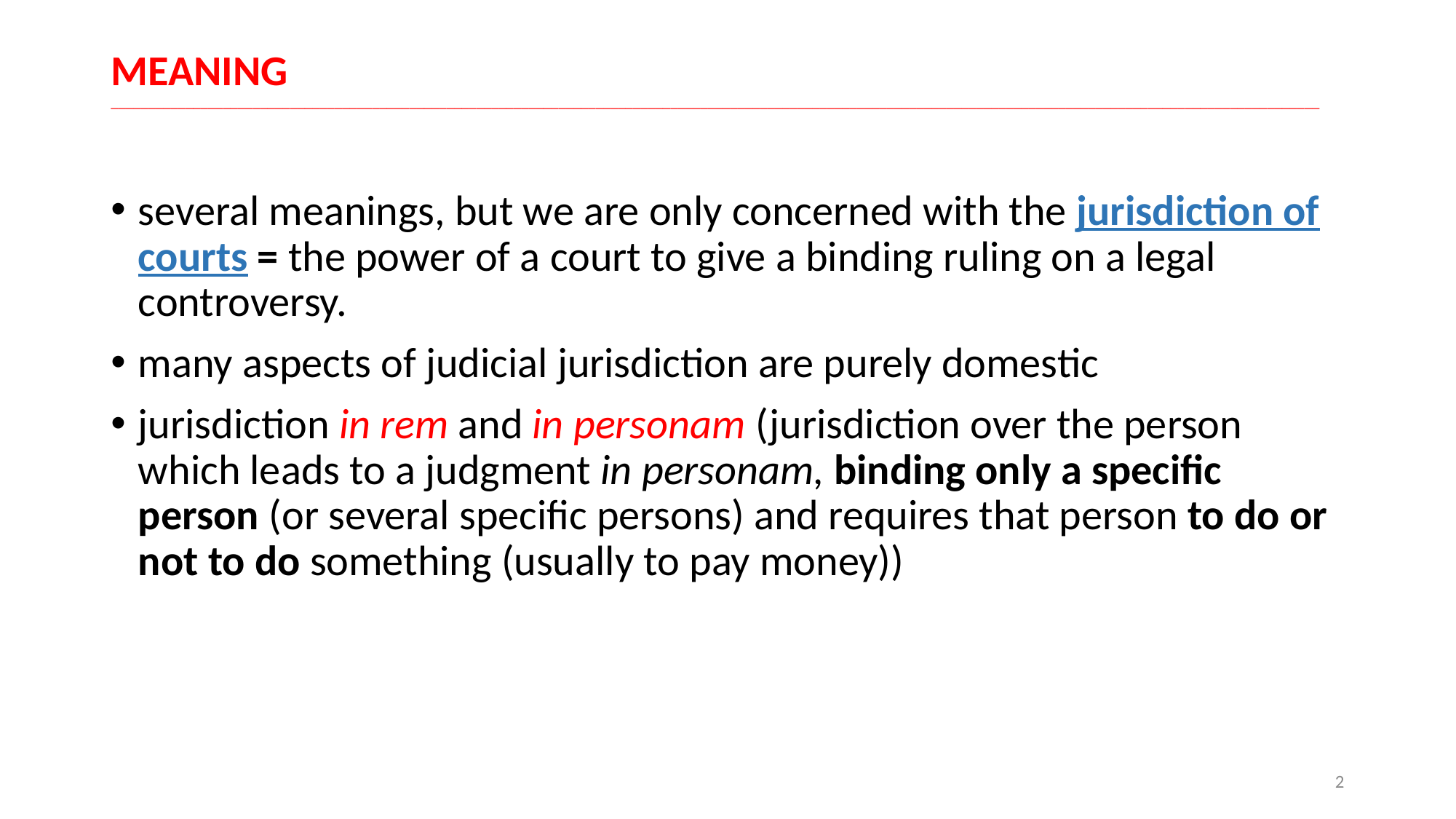

# MEANING __________________________________________________________________________________________________________________________________________________________________

several meanings, but we are only concerned with the jurisdiction of courts = the power of a court to give a binding ruling on a legal controversy.
many aspects of judicial jurisdiction are purely domestic
jurisdiction in rem and in personam (jurisdiction over the person which leads to a judgment in personam, binding only a specific person (or several specific persons) and requires that person to do or not to do something (usually to pay money))
2